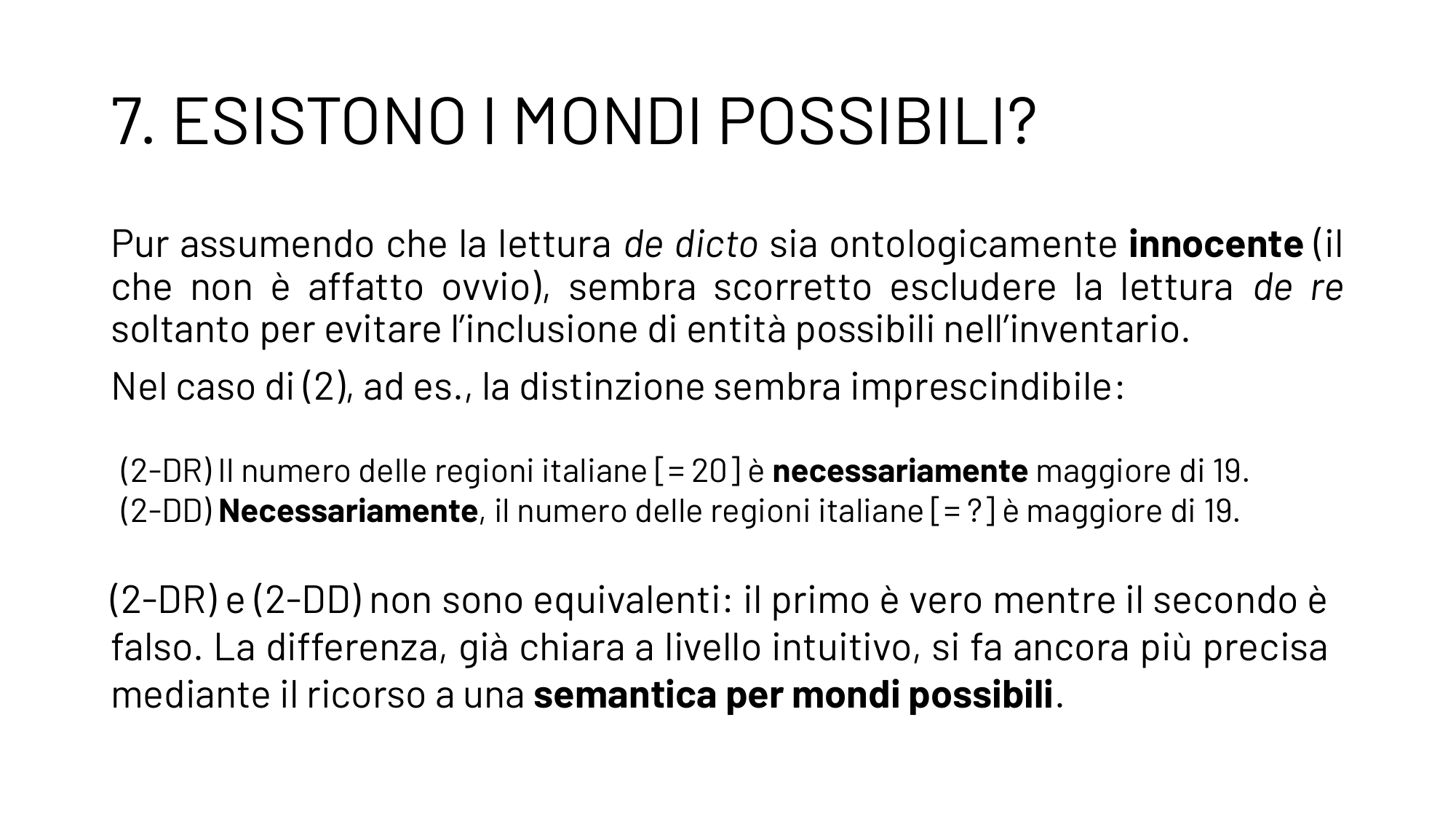

# 7. ESISTONO I MONDI POSSIBILI?
Pur assumendo che la lettura de dicto sia ontologicamente innocente (il che non è affatto ovvio), sembra scorretto escludere la lettura de re soltanto per evitare l’inclusione di entità possibili nell’inventario.
Nel caso di (2), ad es., la distinzione sembra imprescindibile:
(2-DR) Il numero delle regioni italiane [= 20] è necessariamente maggiore di 19.
(2-DD) Necessariamente, il numero delle regioni italiane [= ?] è maggiore di 19.
(2-DR) e (2-DD) non sono equivalenti: il primo è vero mentre il secondo è falso. La differenza, già chiara a livello intuitivo, si fa ancora più precisa mediante il ricorso a una semantica per mondi possibili.